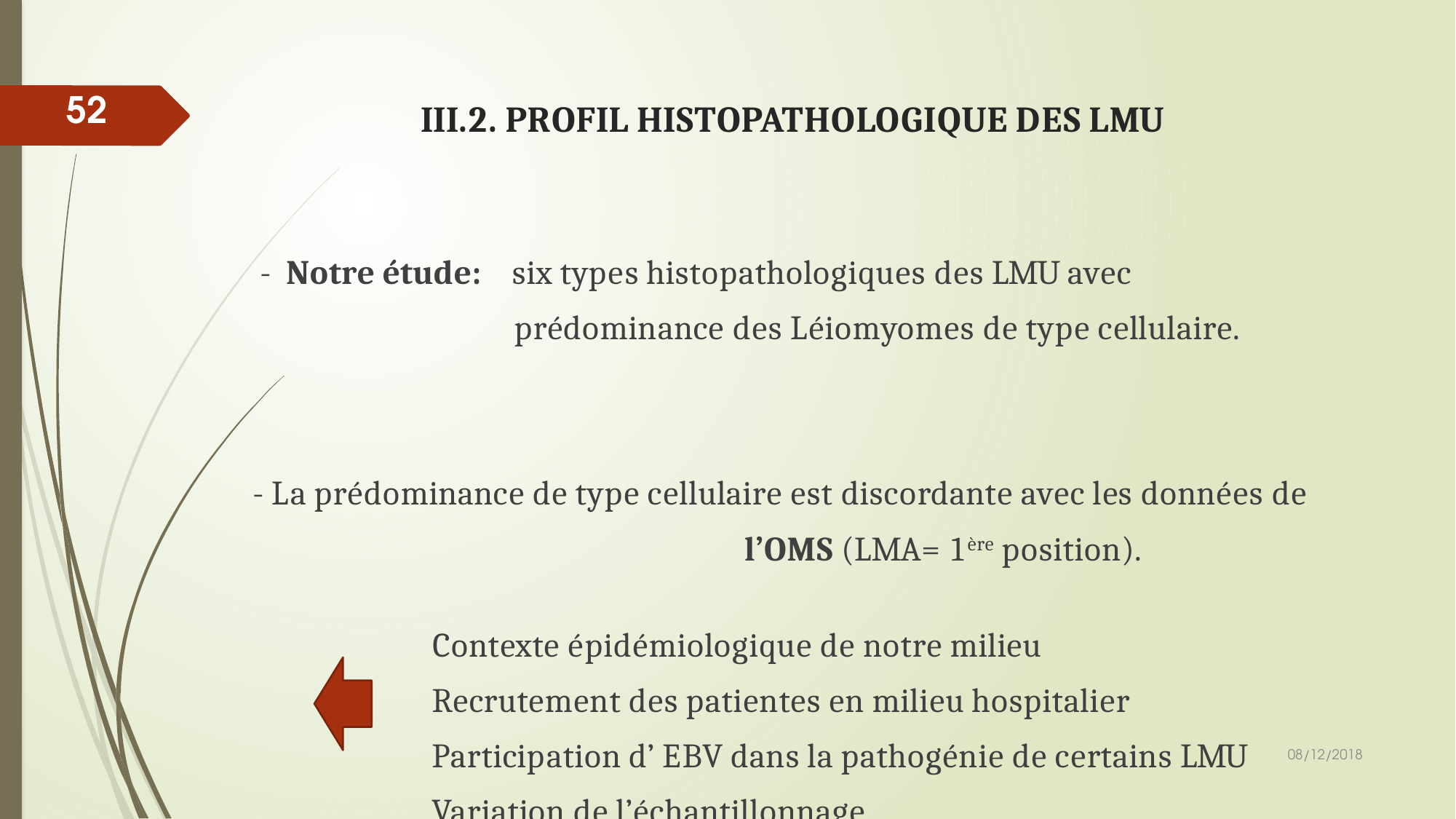

52
# III.2. PROFIL HISTOPATHOLOGIQUE DES LMU

                    -  Notre étude:    six types histopathologiques des LMU avec
                                                      prédominance des Léiomyomes de type cellulaire.

                   - La prédominance de type cellulaire est discordante avec les données de
                                                                                     l’OMS (LMA= 1ère position).
                                           Contexte épidémiologique de notre milieu
                                           Recrutement des patientes en milieu hospitalier
                                           Participation d’ EBV dans la pathogénie de certains LMU
                                           Variation de l’échantillonnage

08/12/2018